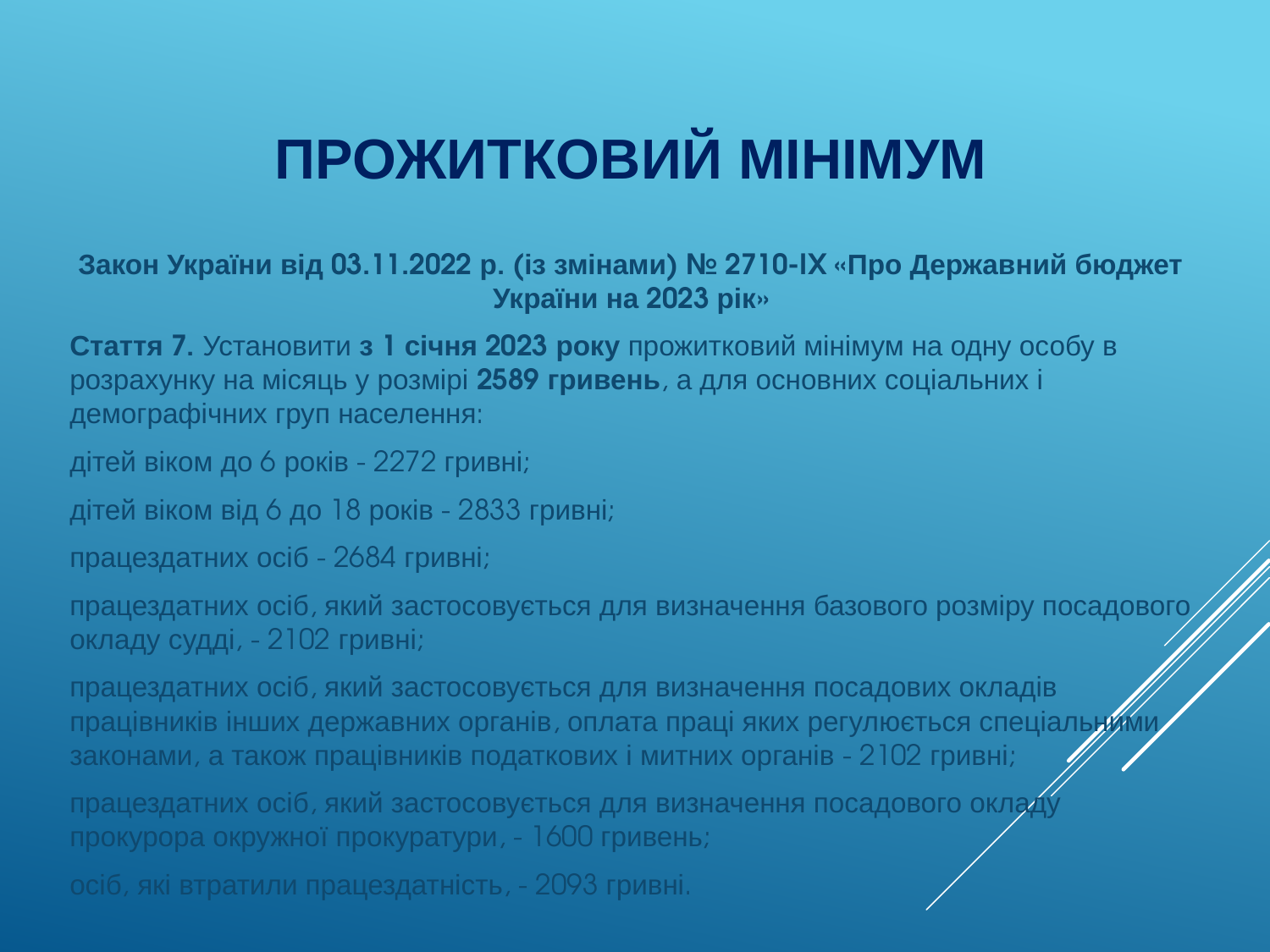

# Прожитковий МІНІМУМ
Закон України від 03.11.2022 р. (із змінами) № 2710-IX «Про Державний бюджет України на 2023 рік»
Стаття 7. Установити з 1 січня 2023 року прожитковий мінімум на одну особу в розрахунку на місяць у розмірі 2589 гривень, а для основних соціальних і демографічних груп населення:
дітей віком до 6 років - 2272 гривні;
дітей віком від 6 до 18 років - 2833 гривні;
працездатних осіб - 2684 гривні;
працездатних осіб, який застосовується для визначення базового розміру посадового окладу судді, - 2102 гривні;
працездатних осіб, який застосовується для визначення посадових окладів працівників інших державних органів, оплата праці яких регулюється спеціальними законами, а також працівників податкових і митних органів - 2102 гривні;
працездатних осіб, який застосовується для визначення посадового окладу прокурора окружної прокуратури, - 1600 гривень;
осіб, які втратили працездатність, - 2093 гривні.